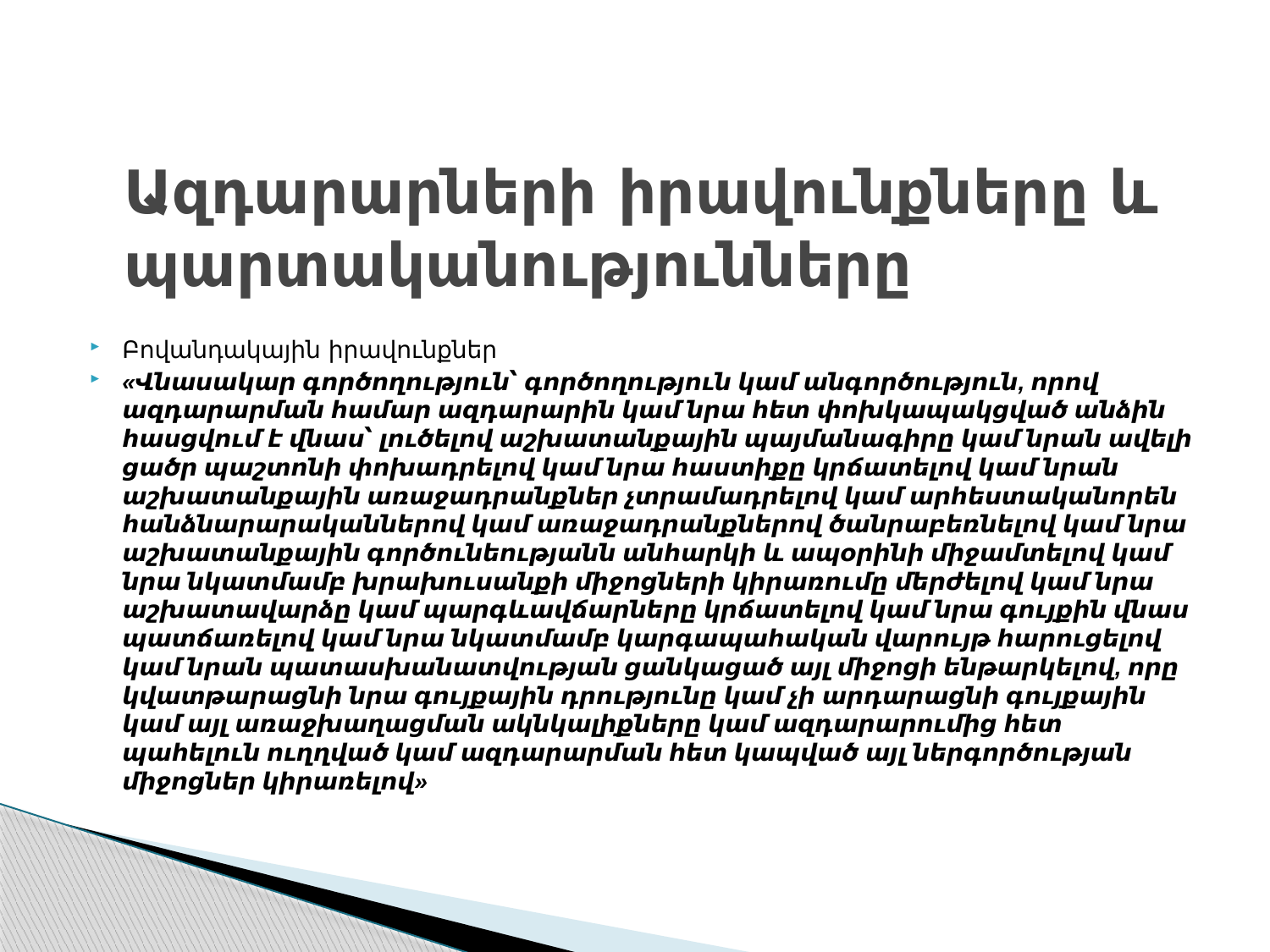

# Ազդարարների իրավունքները և պարտականությունները
Բովանդակային իրավունքներ
«Վնասակար գործողություն՝ գործողություն կամ անգործություն, որով ազդարարման համար ազդարարին կամ նրա հետ փոխկապակցված անձին հասցվում է վնաս՝ լուծելով աշխատանքային պայմանագիրը կամ նրան ավելի ցածր պաշտոնի փոխադրելով կամ նրա հաստիքը կրճատելով կամ նրան աշխատանքային առաջադրանքներ չտրամադրելով կամ արհեստականորեն հանձնարարականներով կամ առաջադրանքներով ծանրաբեռնելով կամ նրա աշխատանքային գործունեությանն անհարկի և ապօրինի միջամտելով կամ նրա նկատմամբ խրախուսանքի միջոցների կիրառումը մերժելով կամ նրա աշխատավարձը կամ պարգևավճարները կրճատելով կամ նրա գույքին վնաս պատճառելով կամ նրա նկատմամբ կարգապահական վարույթ հարուցելով կամ նրան պատասխանատվության ցանկացած այլ միջոցի ենթարկելով, որը կվատթարացնի նրա գույքային դրությունը կամ չի արդարացնի գույքային կամ այլ առաջխաղացման ակնկալիքները կամ ազդարարումից հետ պահելուն ուղղված կամ ազդարարման հետ կապված այլ ներգործության միջոցներ կիրառելով»